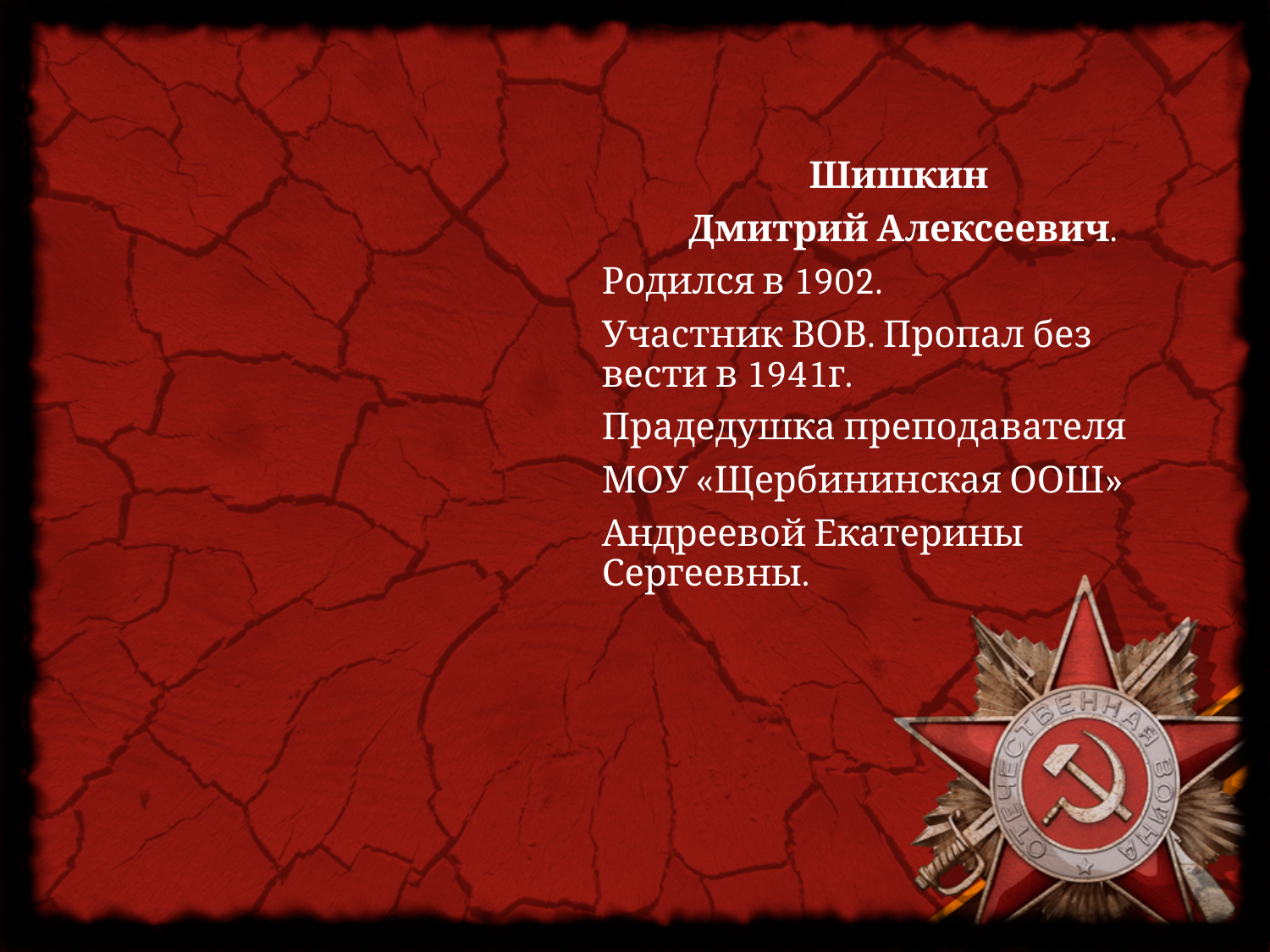

Шишкин
 Дмитрий Алексеевич.
Родился в 1902.
Участник ВОВ. Пропал без вести в 1941г.
Прадедушка преподавателя
МОУ «Щербининская ООШ»
Андреевой Екатерины Сергеевны.